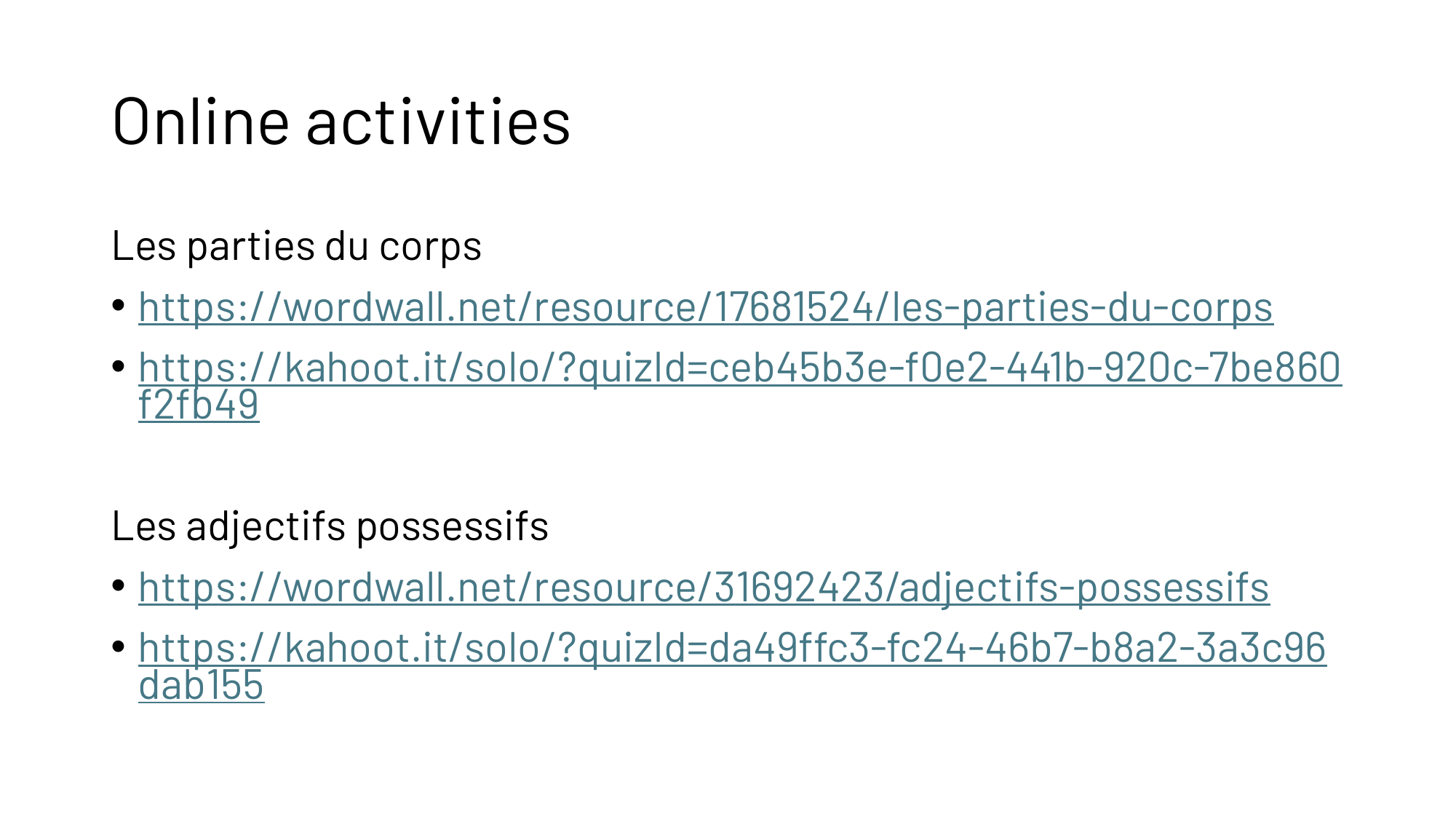

# Online activities
Les parties du corps
https://wordwall.net/resource/17681524/les-parties-du-corps
https://kahoot.it/solo/?quizId=ceb45b3e-f0e2-441b-920c-7be860f2fb49

Les adjectifs possessifs
https://wordwall.net/resource/31692423/adjectifs-possessifs
https://kahoot.it/solo/?quizId=da49ffc3-fc24-46b7-b8a2-3a3c96dab155